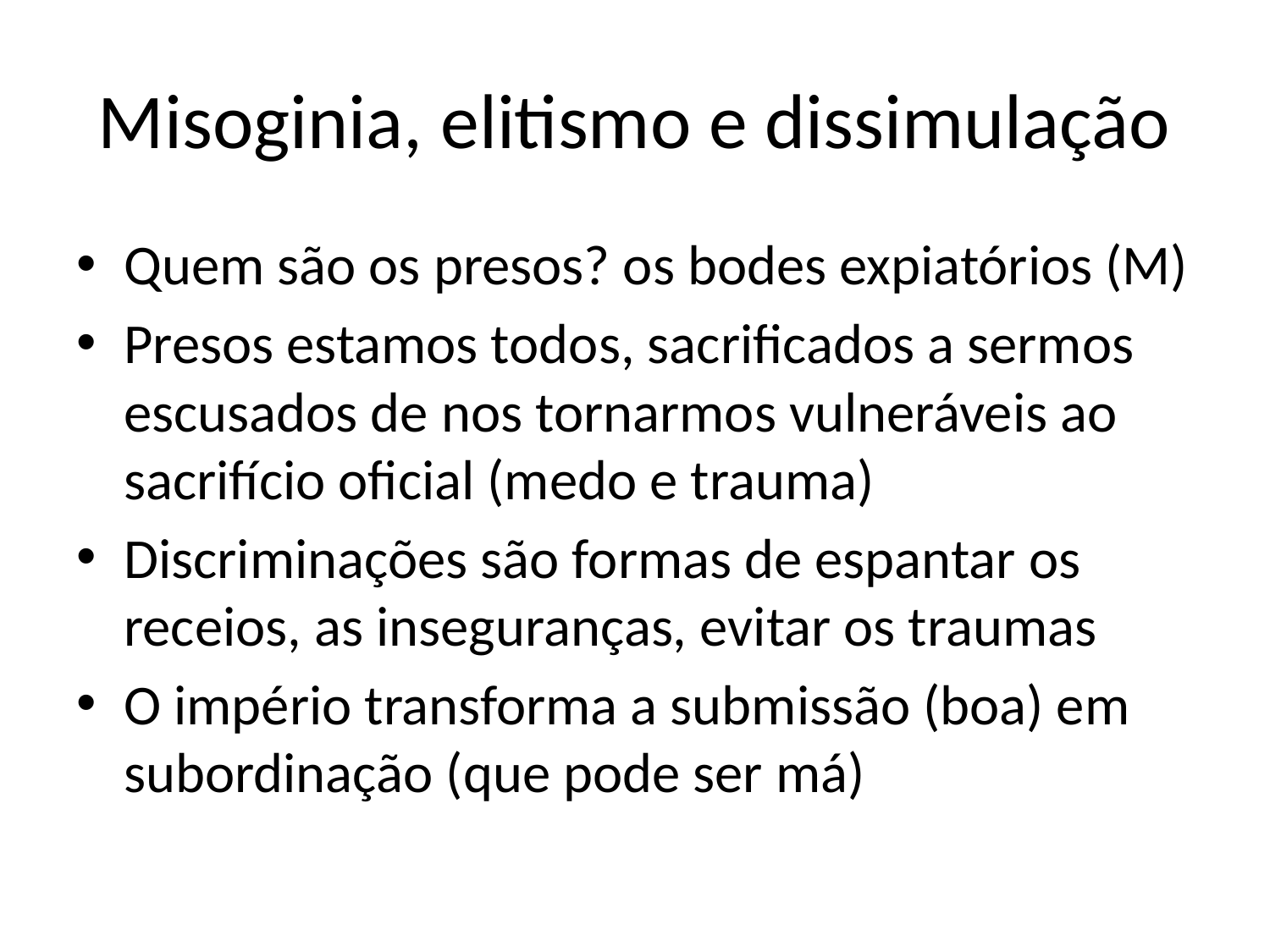

# Misoginia, elitismo e dissimulação
Quem são os presos? os bodes expiatórios (M)
Presos estamos todos, sacrificados a sermos escusados de nos tornarmos vulneráveis ao sacrifício oficial (medo e trauma)
Discriminações são formas de espantar os receios, as inseguranças, evitar os traumas
O império transforma a submissão (boa) em subordinação (que pode ser má)